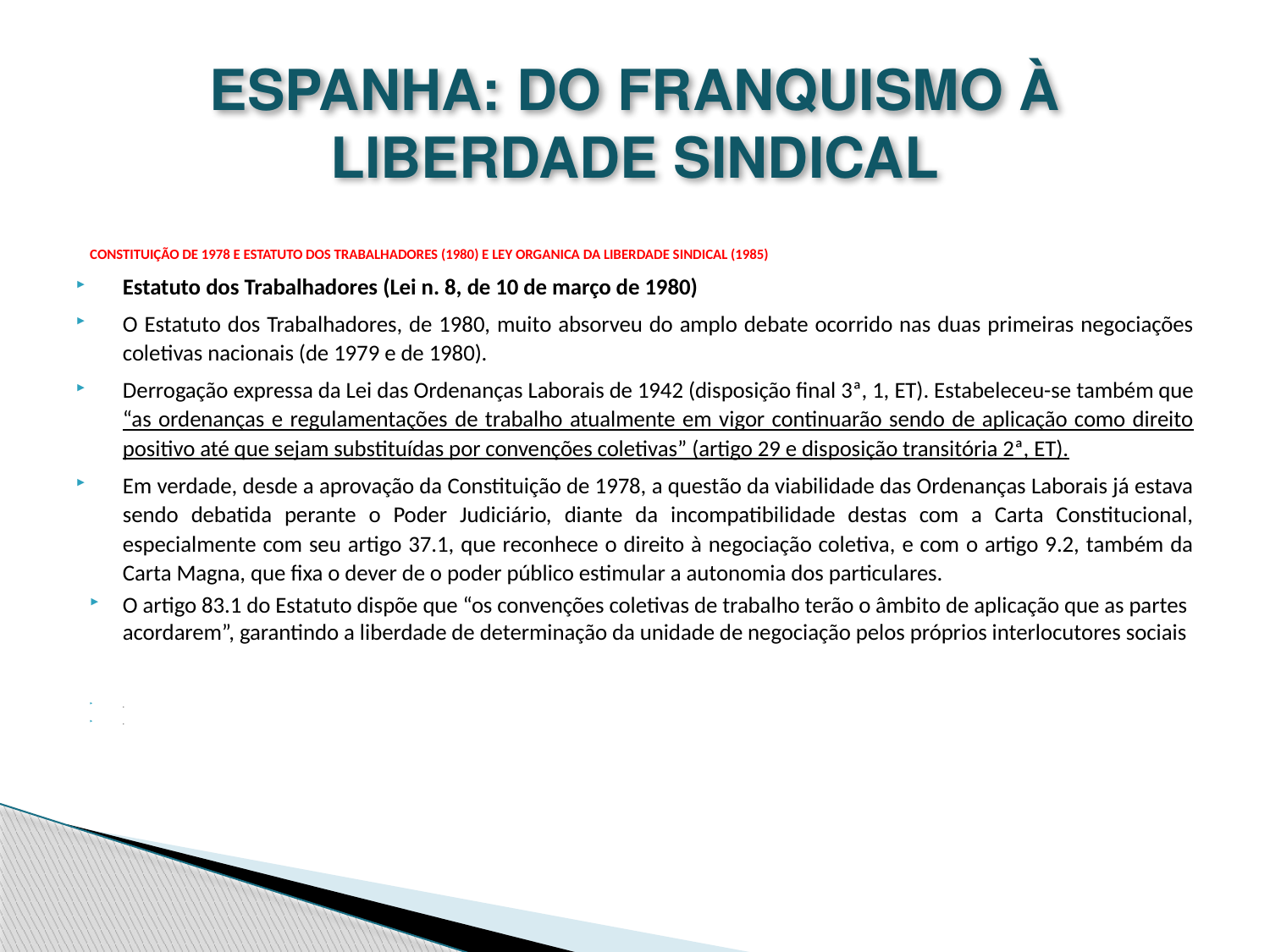

# ESPANHA: DO FRANQUISMO À LIBERDADE SINDICAL
CONSTITUIÇÃO DE 1978 E ESTATUTO DOS TRABALHADORES (1980) E LEY ORGANICA DA LIBERDADE SINDICAL (1985)
Estatuto dos Trabalhadores (Lei n. 8, de 10 de março de 1980)
O Estatuto dos Trabalhadores, de 1980, muito absorveu do amplo debate ocorrido nas duas primeiras negociações coletivas nacionais (de 1979 e de 1980).
Derrogação expressa da Lei das Ordenanças Laborais de 1942 (disposição final 3ª, 1, ET). Estabeleceu-se também que “as ordenanças e regulamentações de trabalho atualmente em vigor continuarão sendo de aplicação como direito positivo até que sejam substituídas por convenções coletivas” (artigo 29 e disposição transitória 2ª, ET).
Em verdade, desde a aprovação da Constituição de 1978, a questão da viabilidade das Ordenanças Laborais já estava sendo debatida perante o Poder Judiciário, diante da incompatibilidade destas com a Carta Constitucional, especialmente com seu artigo 37.1, que reconhece o direito à negociação coletiva, e com o artigo 9.2, também da Carta Magna, que fixa o dever de o poder público estimular a autonomia dos particulares.
O artigo 83.1 do Estatuto dispõe que “os convenções coletivas de trabalho terão o âmbito de aplicação que as partes acordarem”, garantindo a liberdade de determinação da unidade de negociação pelos próprios interlocutores sociais

.
.